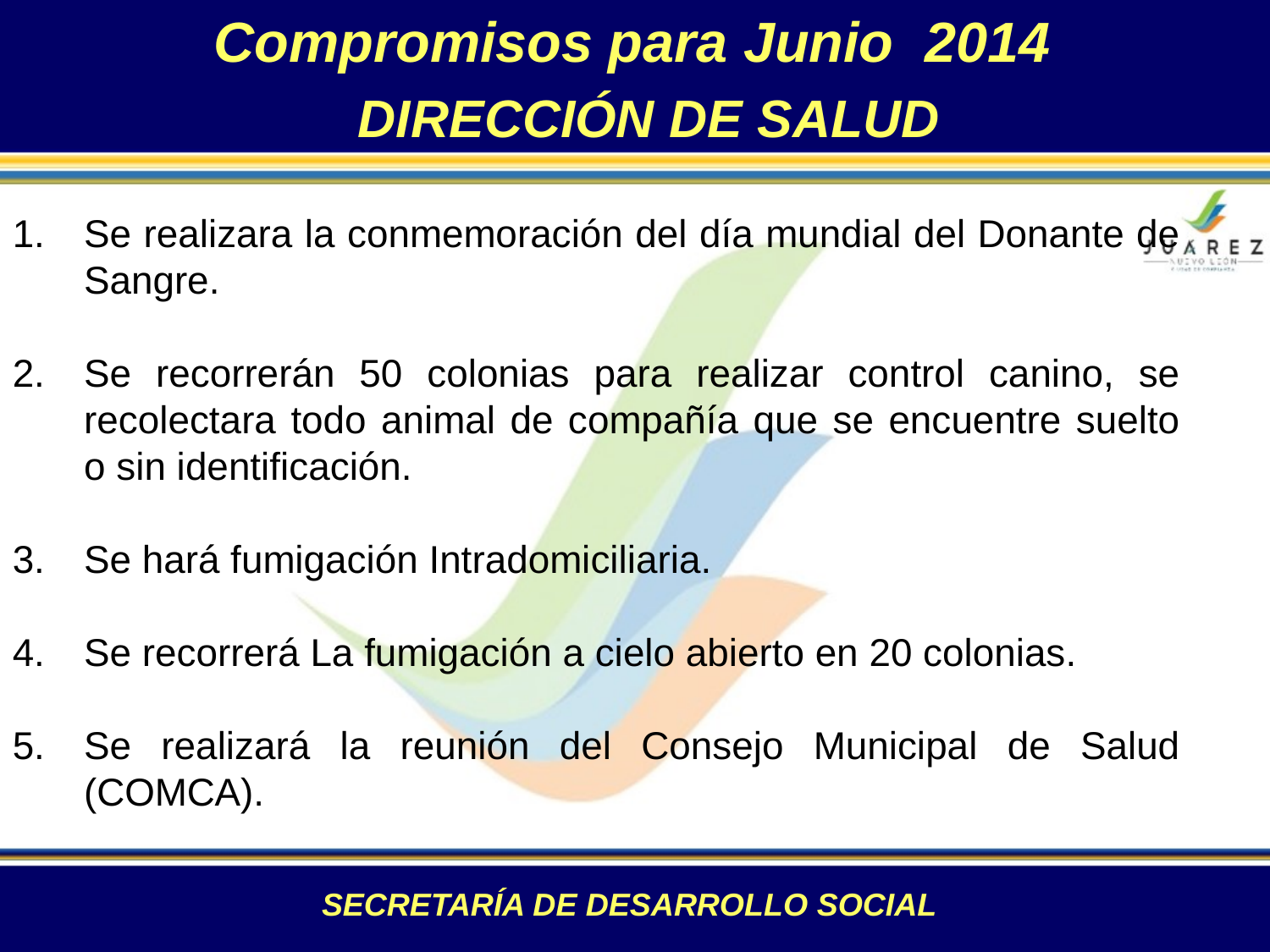

Compromisos para Junio  2014
DIRECCIÓN DE SALUD
Se realizara la conmemoración del día mundial del Donante de Sangre.

Se recorrerán 50 colonias para realizar control canino, se recolectara todo animal de compañía que se encuentre suelto o sin identificación.

Se hará fumigación Intradomiciliaria.

Se recorrerá La fumigación a cielo abierto en 20 colonias.

Se realizará la reunión del Consejo Municipal de Salud (COMCA).

SECRETARÍA DE DESARROLLO SOCIAL